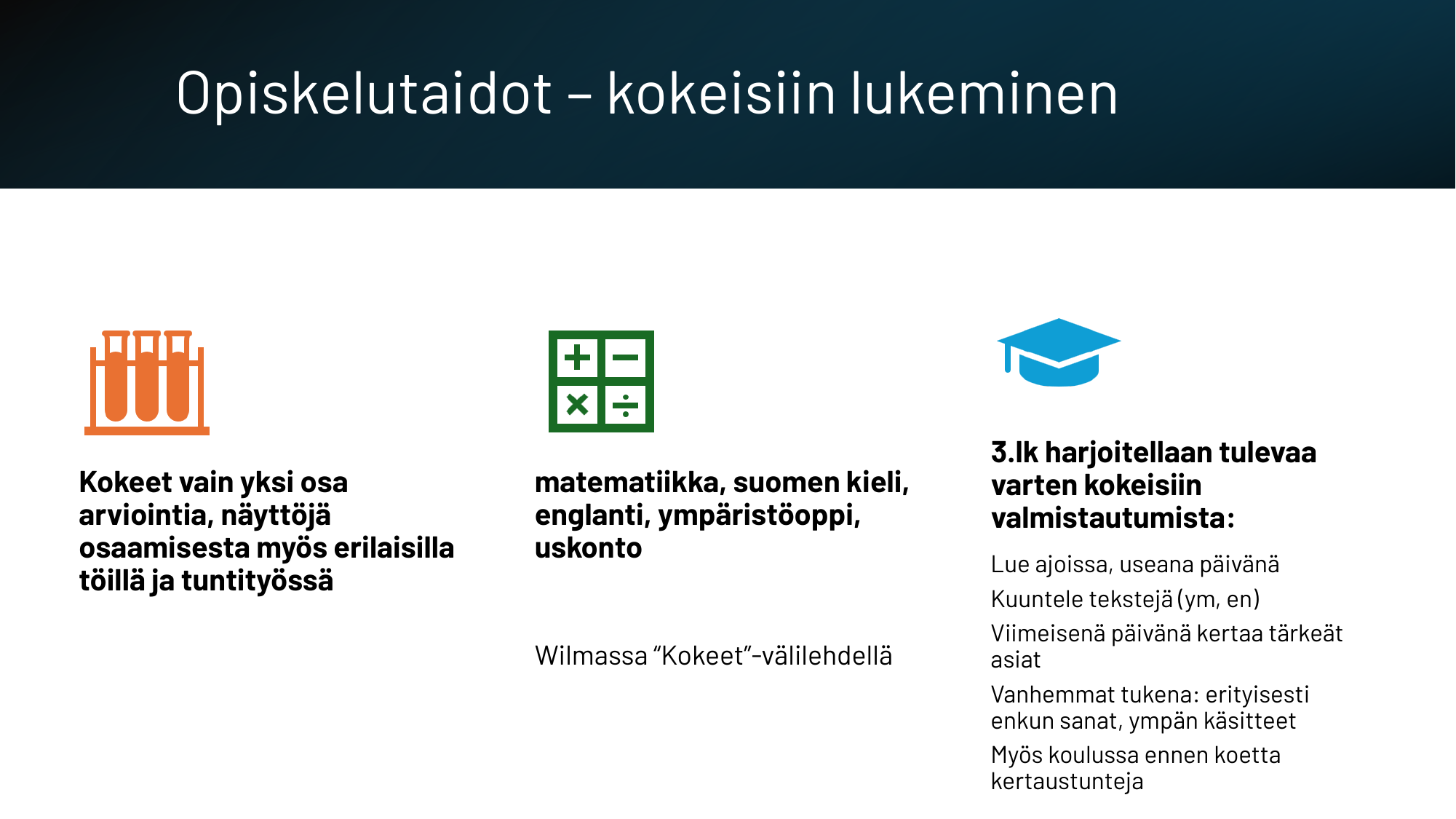

# Opiskelutaidot – kokeisiin lukeminen
Kokeet vain yksi osa arviointia, näyttöjä osaamisesta myös erilaisilla töillä ja tuntityössä
matematiikka, suomen kieli, englanti, ympäristöoppi, uskonto
Wilmassa “Kokeet”-välilehdellä
3.lk harjoitellaan tulevaa varten kokeisiin valmistautumista:
Lue ajoissa, useana päivänä
Kuuntele tekstejä (ym, en)
Viimeisenä päivänä kertaa tärkeät asiat
Vanhemmat tukena: erityisesti enkun sanat, ympän käsitteet
Myös koulussa ennen koetta kertaustunteja